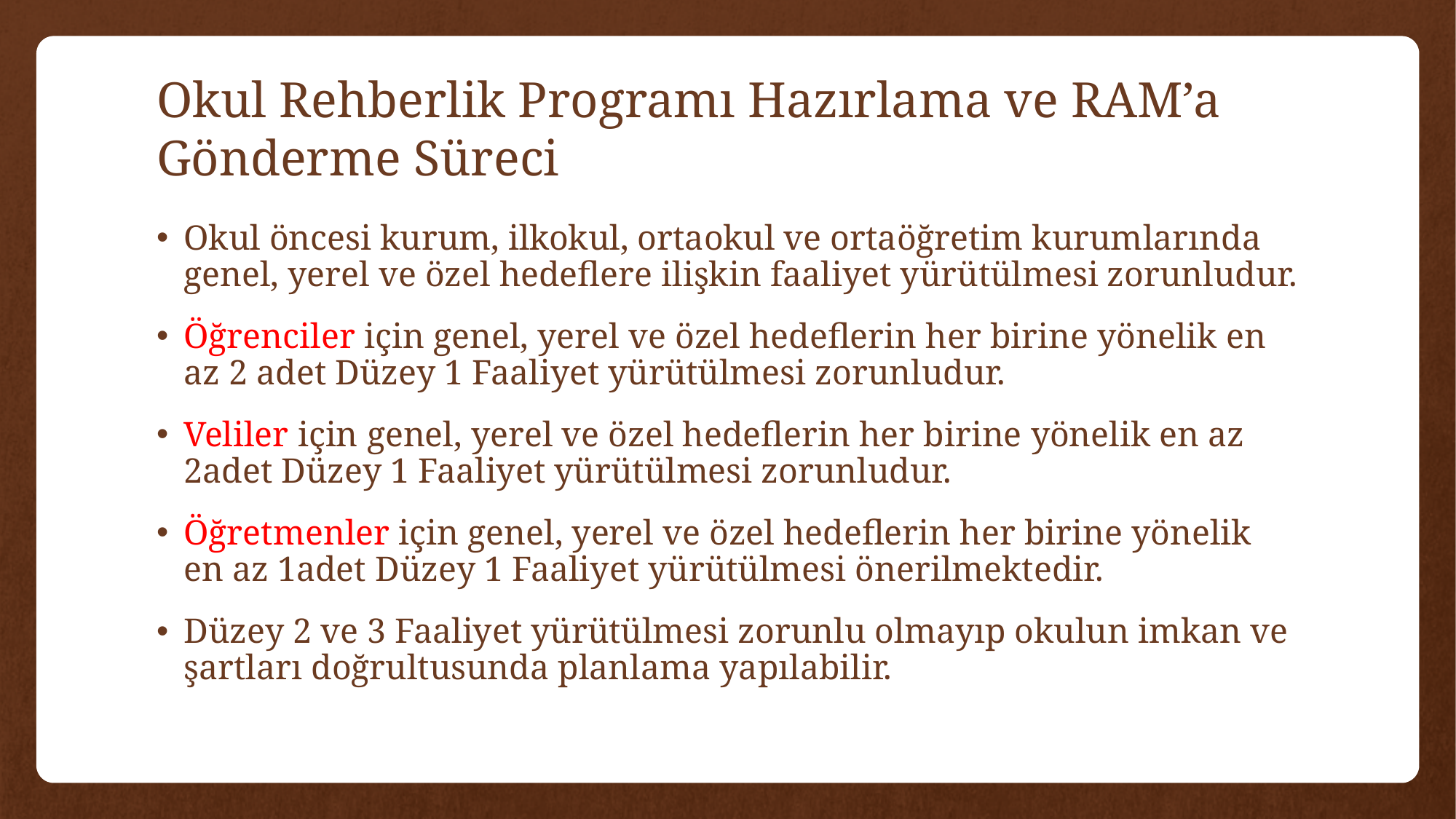

# Okul Rehberlik Programı Hazırlama ve RAM’a Gönderme Süreci
Okul öncesi kurum, ilkokul, ortaokul ve ortaöğretim kurumlarında genel, yerel ve özel hedeflere ilişkin faaliyet yürütülmesi zorunludur.
Öğrenciler için genel, yerel ve özel hedeflerin her birine yönelik en az 2 adet Düzey 1 Faaliyet yürütülmesi zorunludur.
Veliler için genel, yerel ve özel hedeflerin her birine yönelik en az 2adet Düzey 1 Faaliyet yürütülmesi zorunludur.
Öğretmenler için genel, yerel ve özel hedeflerin her birine yönelik en az 1adet Düzey 1 Faaliyet yürütülmesi önerilmektedir.
Düzey 2 ve 3 Faaliyet yürütülmesi zorunlu olmayıp okulun imkan ve şartları doğrultusunda planlama yapılabilir.